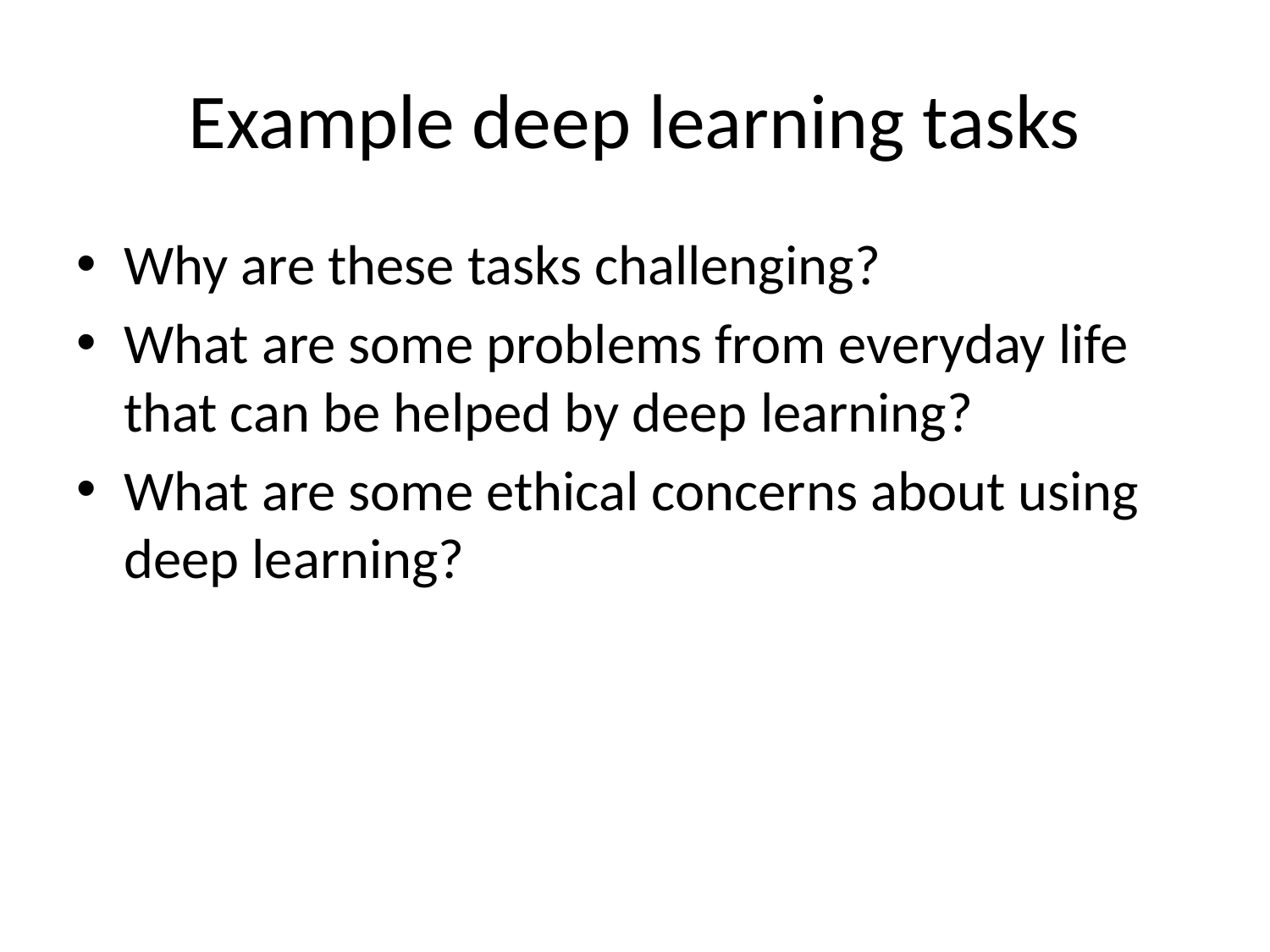

# Example deep learning tasks
Why are these tasks challenging?
What are some problems from everyday life that can be helped by deep learning?
What are some ethical concerns about using deep learning?